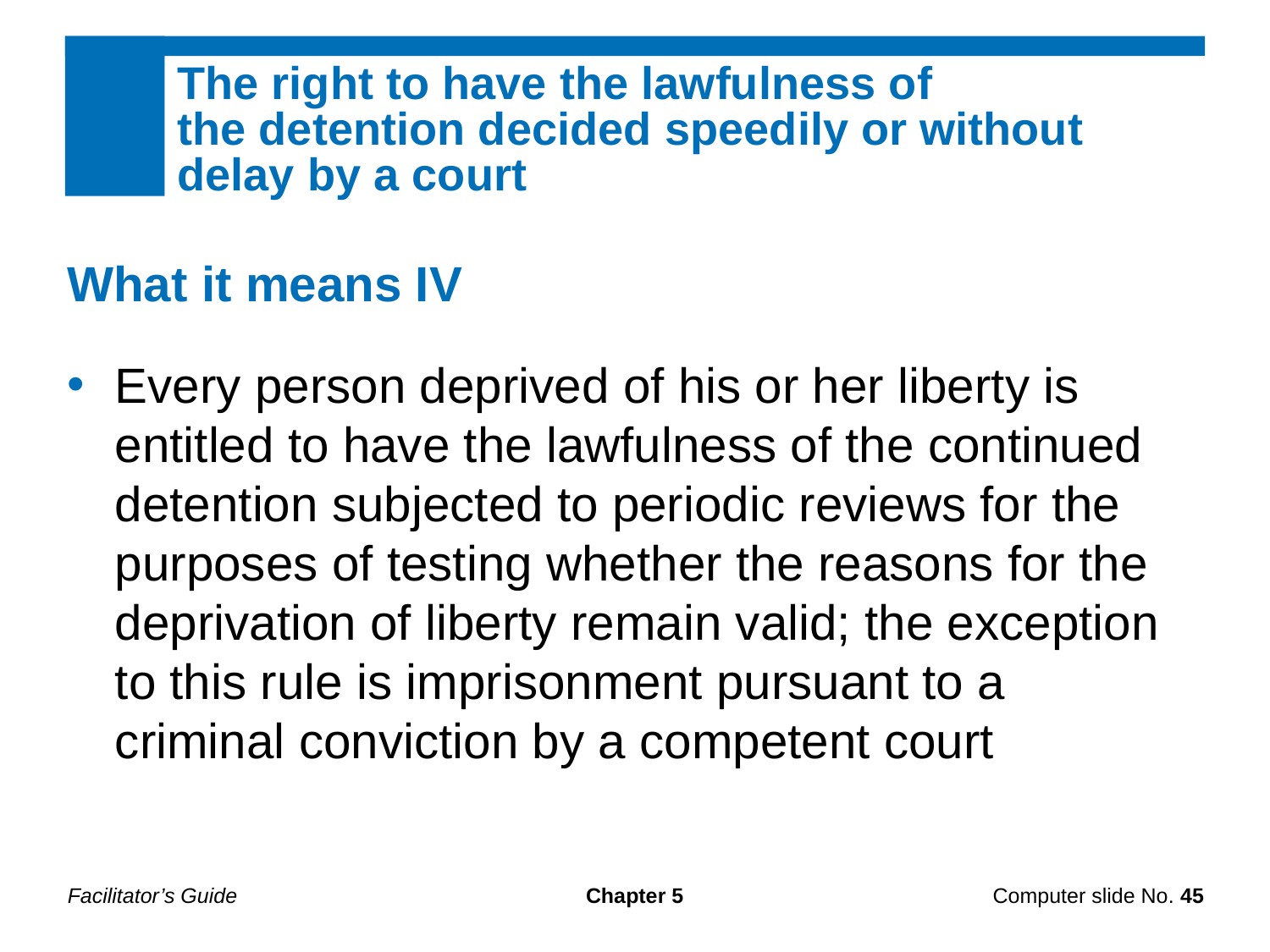

The right to have the lawfulness of
the detention decided speedily or without delay by a court
What it means IV
Every person deprived of his or her liberty is entitled to have the lawfulness of the continued detention subjected to periodic reviews for the purposes of testing whether the reasons for the deprivation of liberty remain valid; the exception to this rule is imprisonment pursuant to a criminal conviction by a competent court
Facilitator’s Guide
Chapter 5
Computer slide No. 45